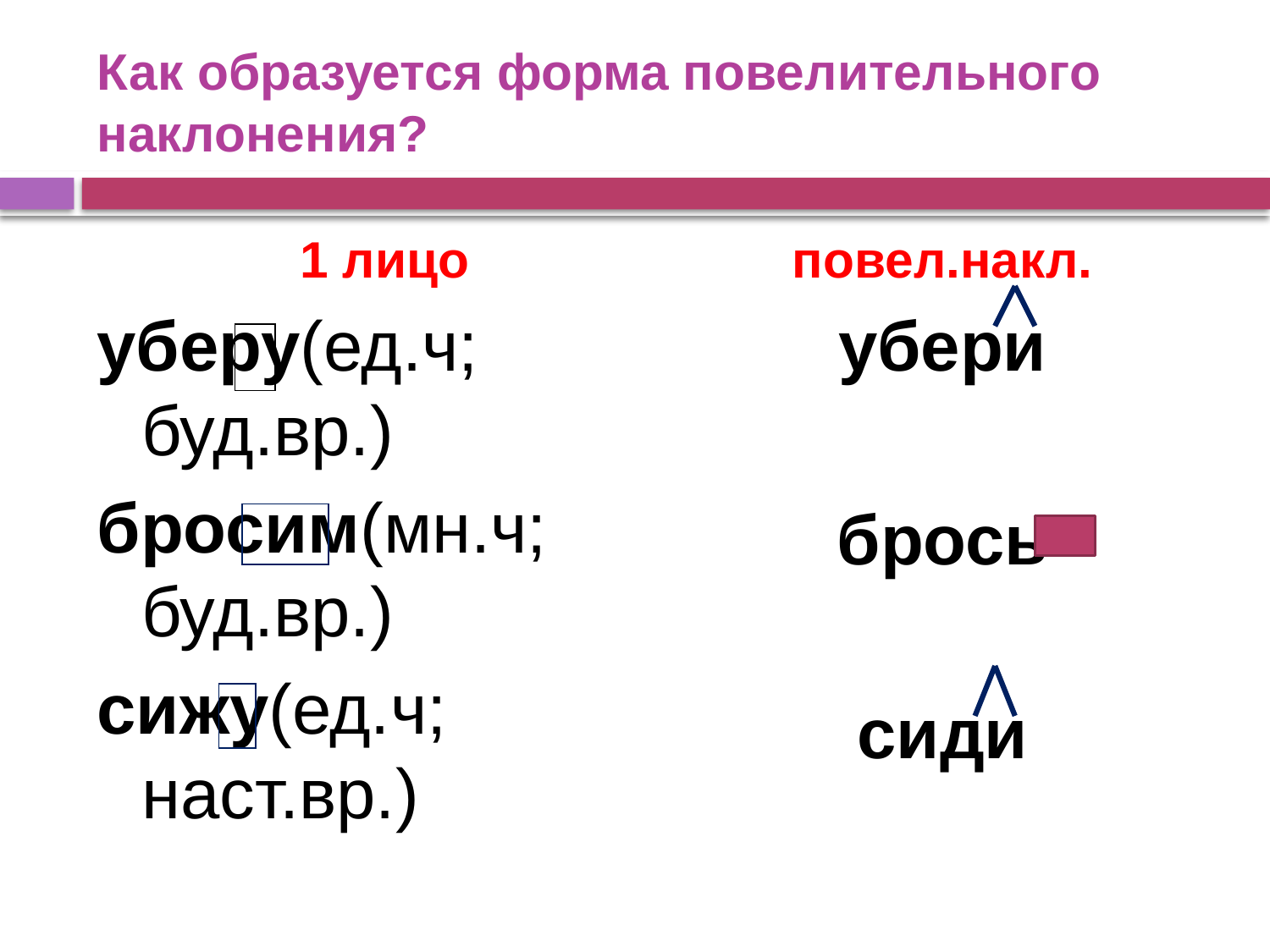

# Как образуется форма повелительного наклонения?
1 лицо
уберу(ед.ч; буд.вр.)
бросим(мн.ч; буд.вр.)
сижу(ед.ч; наст.вр.)
повел.накл.
убери

брось

сиди
|  |
| --- |
|  |
| --- |
|  |
| --- |

|  |
| --- |